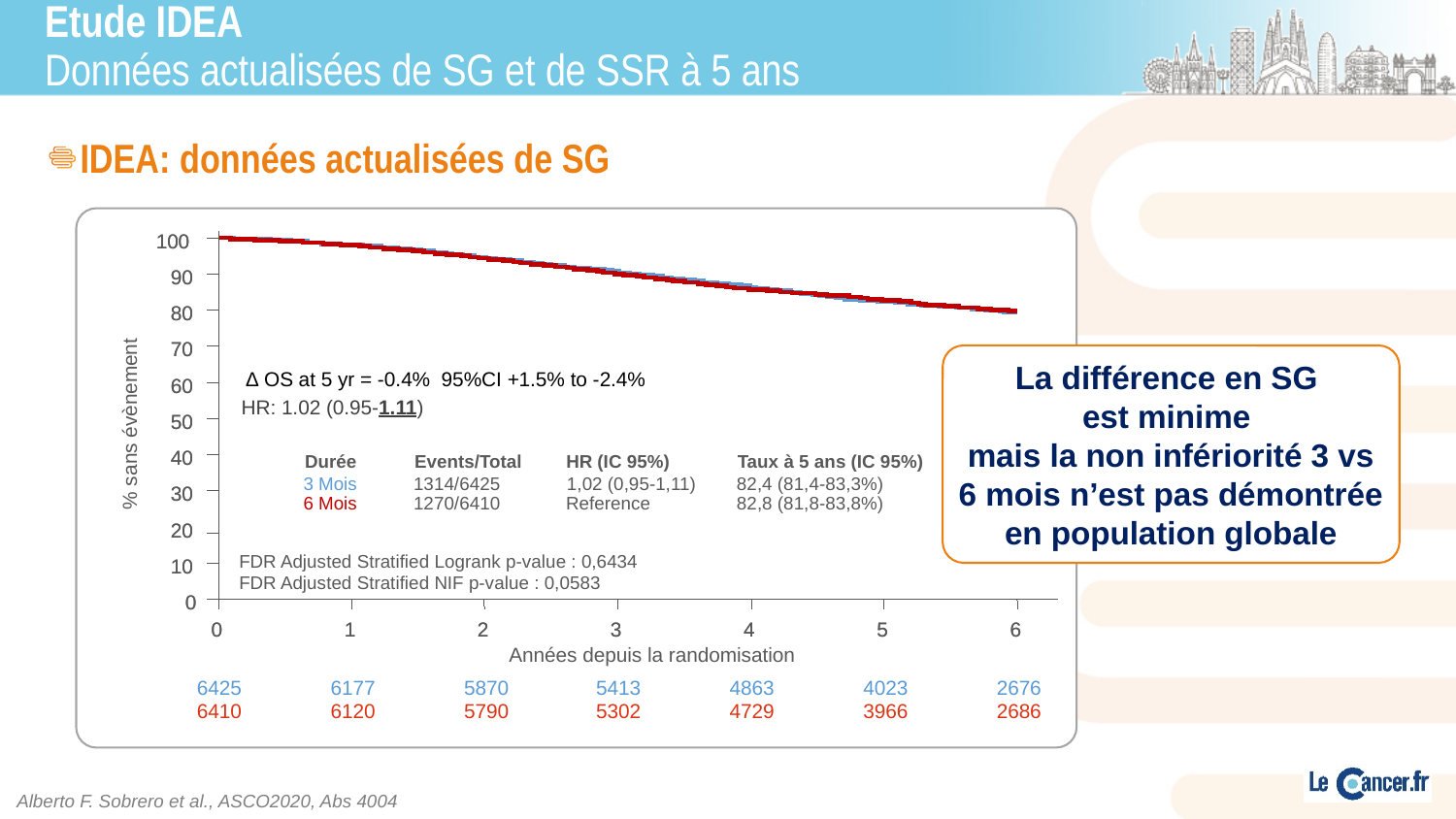

# Etude IDEA Données actualisées de SG et de SSR à 5 ans
IDEA: données actualisées de SG

100
100

90
90

80
80

70
70
La différence en SG
est minime
mais la non infériorité 3 vs
6 mois n’est pas démontrée en population globale

∆ OS at 5 yr = -0.4%  95%CI +1.5% to -2.4%
60
60

HR: 1.02 (0.95-1.11)
50
50
% sans évènement

40
40
Durée
Events/Total
HR (IC 95%)
Taux à 5 ans (IC 95%)

3 Mois
1314/6425
1,02 (0,95-1,11)
82,4 (81,4-83,3%)
30
30

6 Mois
1270/6410
Reference
82,8 (81,8-83,8%)
20
20

FDR Adjusted Stratified Logrank p-value : 0,6434
10
10

FDR Adjusted Stratified NIF p-value : 0,0583
0
0

0
0
1
1
2
2
3
3
4
4
5
5
6
6
Années depuis la randomisation
6425
6177
5870
5413
4863
4023
2676

6410
6120
5790
5302
4729
3966
2686
Alberto F. Sobrero et al., ASCO2020, Abs 4004